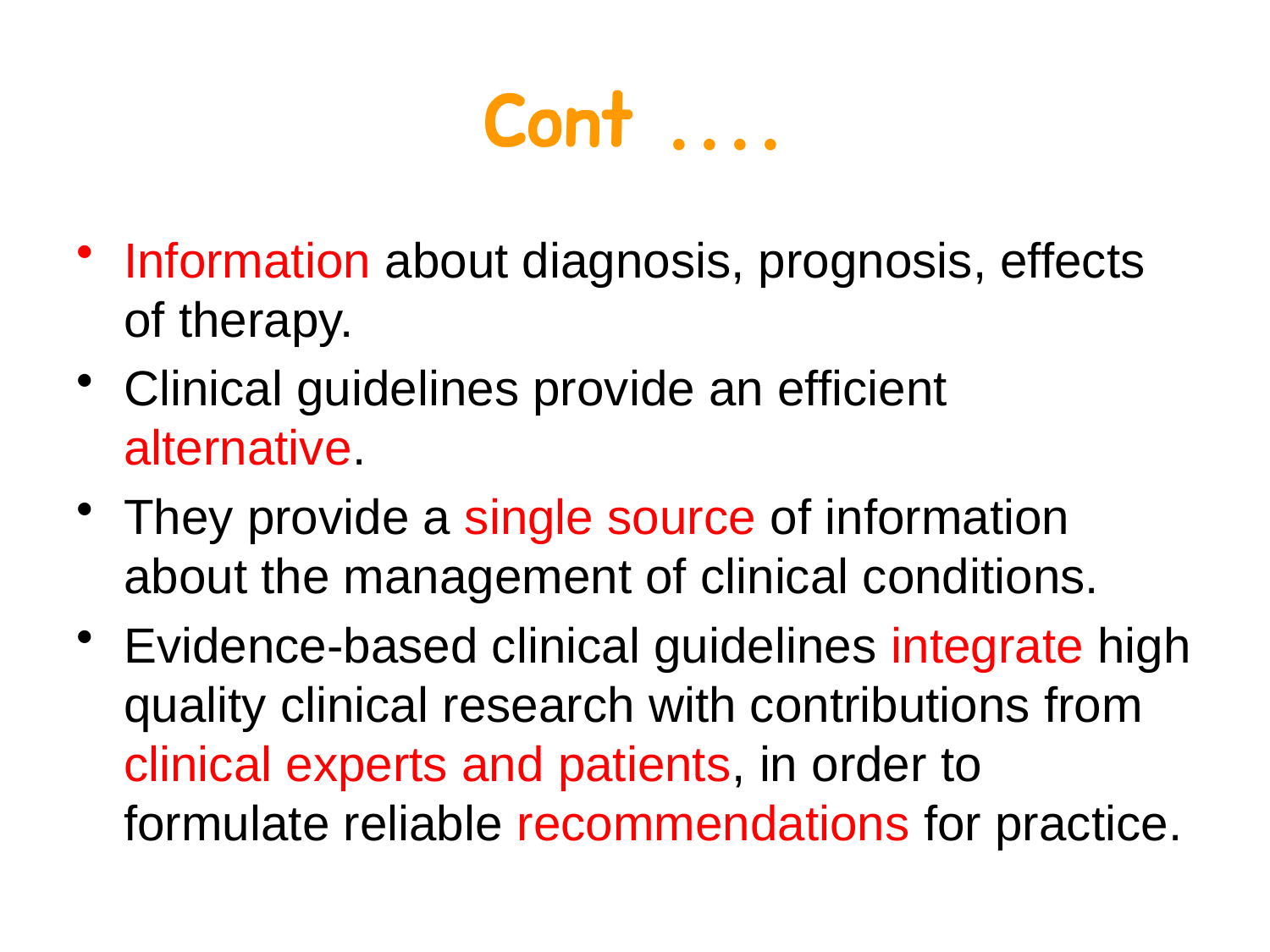

# Cont ....
Information about diagnosis, prognosis, effects of therapy.
Clinical guidelines provide an efficient alternative.
They provide a single source of information about the management of clinical conditions.
Evidence-based clinical guidelines integrate high quality clinical research with contributions from clinical experts and patients, in order to formulate reliable recommendations for practice.